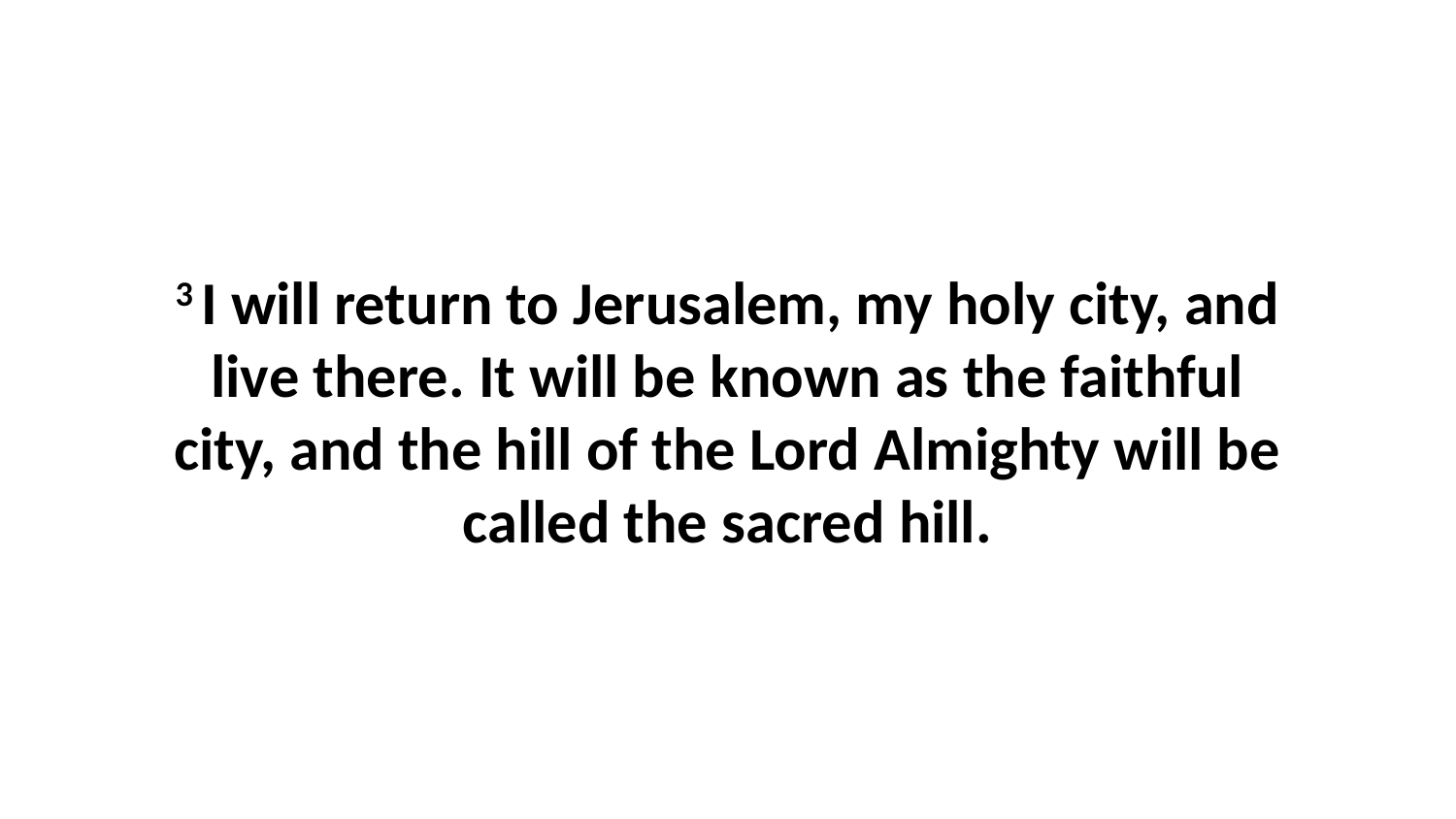

3 I will return to Jerusalem, my holy city, and live there. It will be known as the faithful city, and the hill of the Lord Almighty will be called the sacred hill.